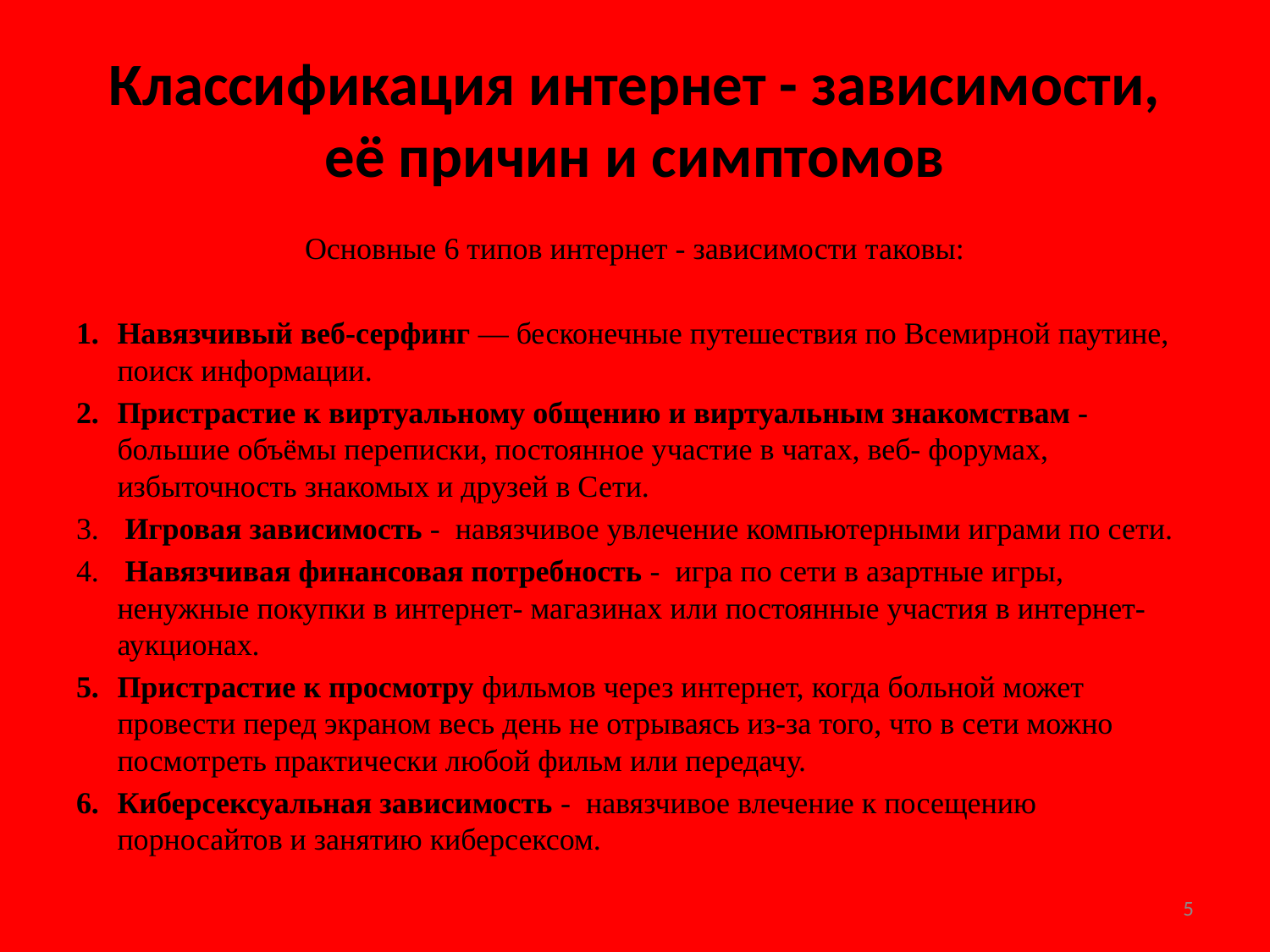

# Классификация интернет - зависимости, её причин и симптомов
Основные 6 типов интернет - зависимости таковы:

Навязчивый веб-серфинг — бесконечные путешествия по Всемирной паутине, поиск информации.
Пристрастие к виртуальному общению и виртуальным знакомствам - большие объёмы переписки, постоянное участие в чатах, веб- форумах, избыточность знакомых и друзей в Сети.
 Игровая зависимость -  навязчивое увлечение компьютерными играми по сети.
 Навязчивая финансовая потребность -  игра по сети в азартные игры, ненужные покупки в интернет- магазинах или постоянные участия в интернет- аукционах.
Пристрастие к просмотру фильмов через интернет, когда больной может провести перед экраном весь день не отрываясь из-за того, что в сети можно посмотреть практически любой фильм или передачу.
Киберсексуальная зависимость -  навязчивое влечение к посещению порносайтов и занятию киберсексом.

5